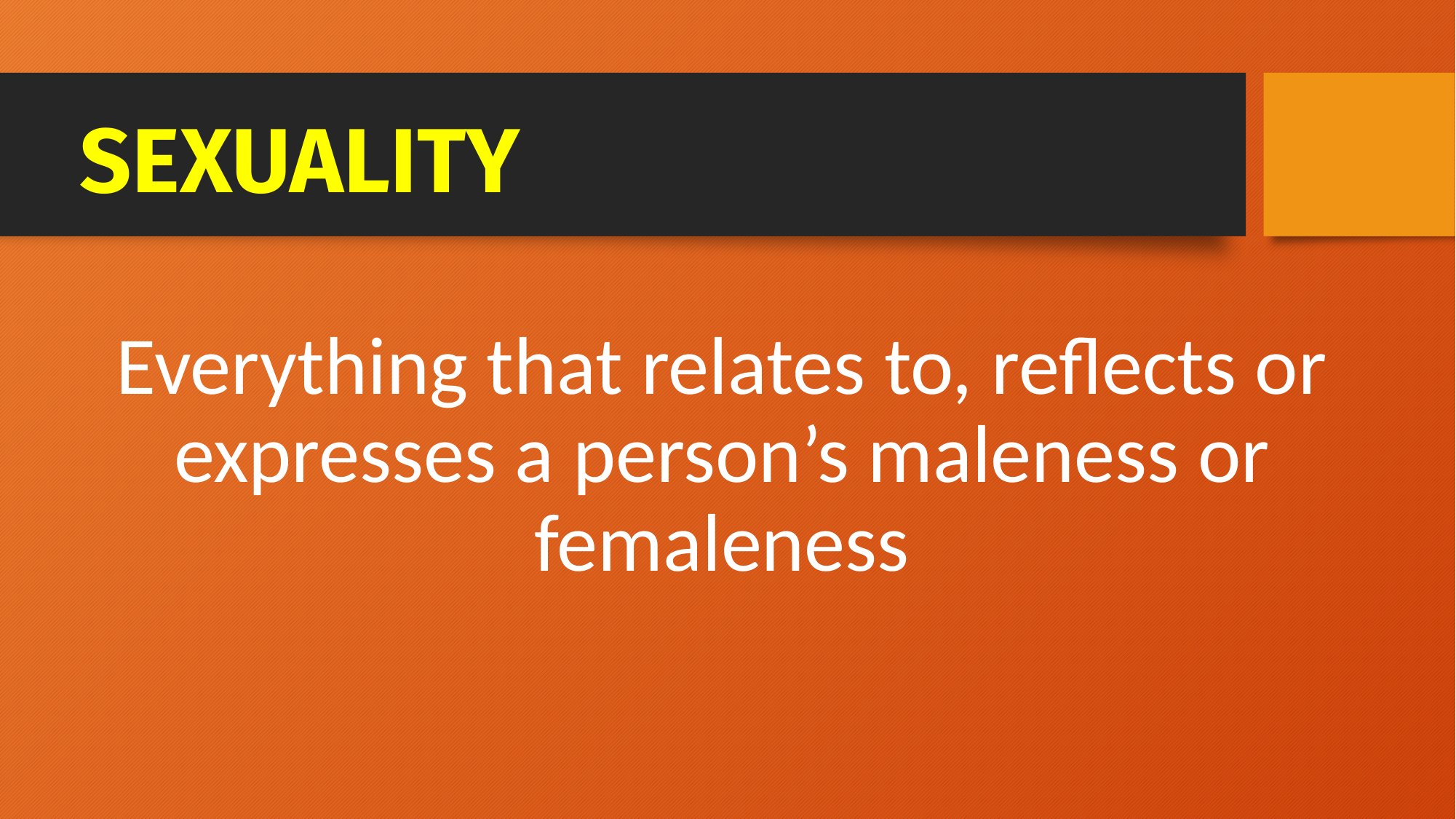

SEXUALITY
Everything that relates to, reflects or expresses a person’s maleness or femaleness